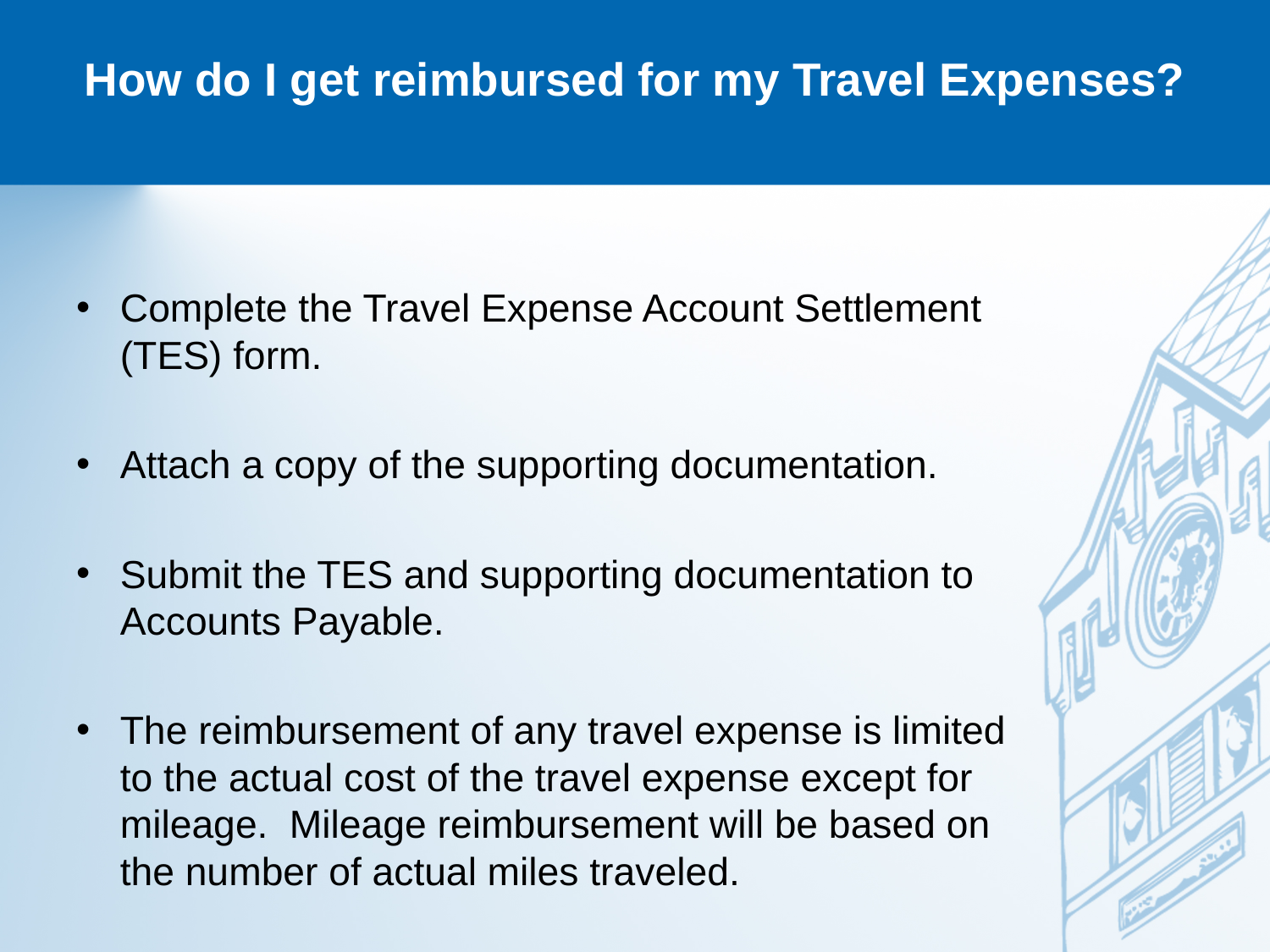

# How do I get reimbursed for my Travel Expenses?

Complete the Travel Expense Account Settlement (TES) form.

Attach a copy of the supporting documentation.

Submit the TES and supporting documentation to Accounts Payable.

The reimbursement of any travel expense is limited to the actual cost of the travel expense except for mileage.  Mileage reimbursement will be based on the number of actual miles traveled.